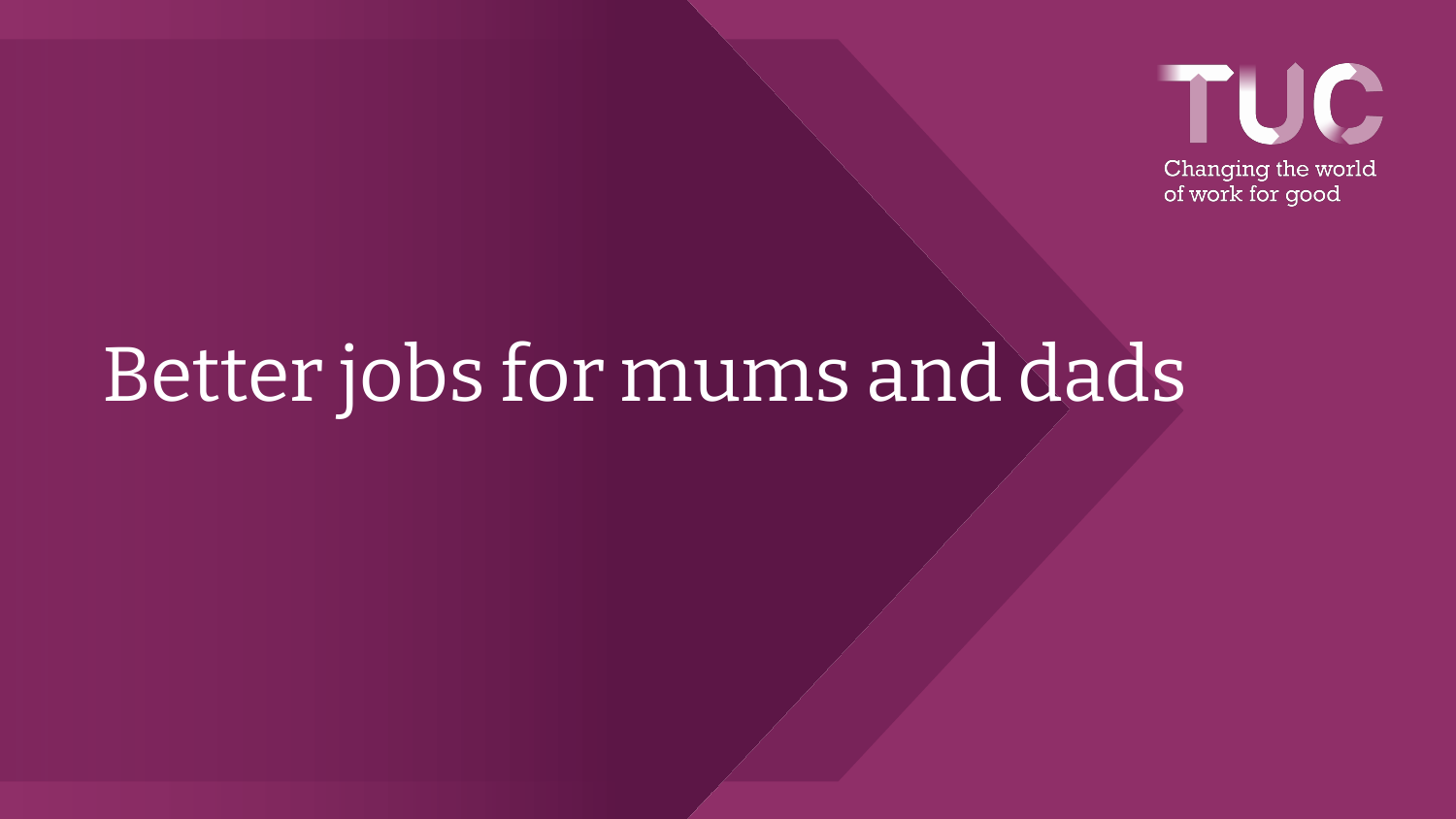

# Better jobs for mums and dads